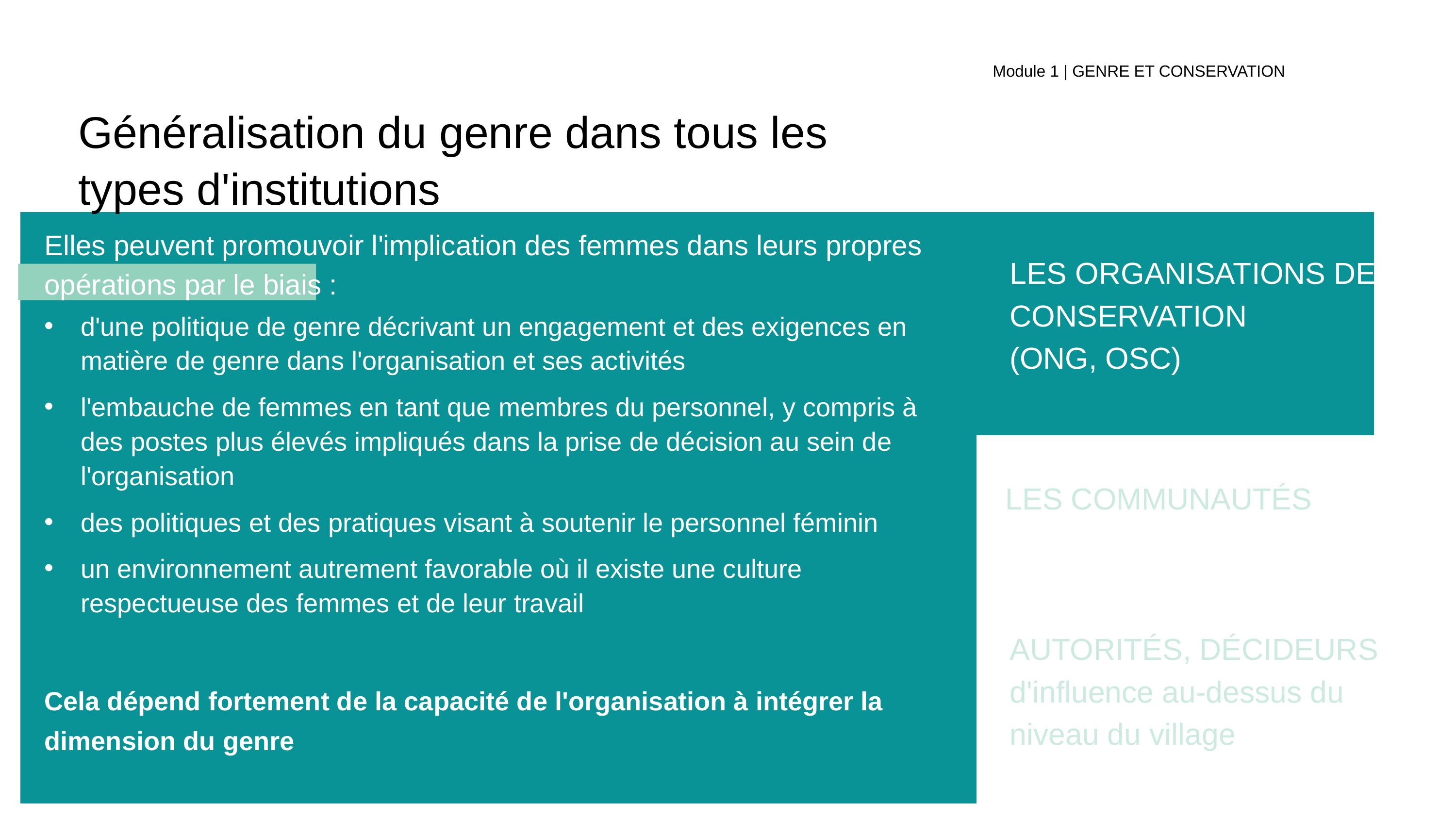

Module 1 | GENRE ET CONSERVATION
Généralisation du genre dans tous les types d'institutions

Elles peuvent promouvoir l'implication des femmes dans leurs propres opérations par le biais :
d'une politique de genre décrivant un engagement et des exigences en matière de genre dans l'organisation et ses activités
l'embauche de femmes en tant que membres du personnel, y compris à des postes plus élevés impliqués dans la prise de décision au sein de l'organisation
des politiques et des pratiques visant à soutenir le personnel féminin
un environnement autrement favorable où il existe une culture respectueuse des femmes et de leur travail

Cela dépend fortement de la capacité de l'organisation à intégrer la dimension du genre
LES ORGANISATIONS DE CONSERVATION
(ONG, OSC)

LES COMMUNAUTÉS
AUTORITÉS, DÉCIDEURS d'influence au-dessus du niveau du village